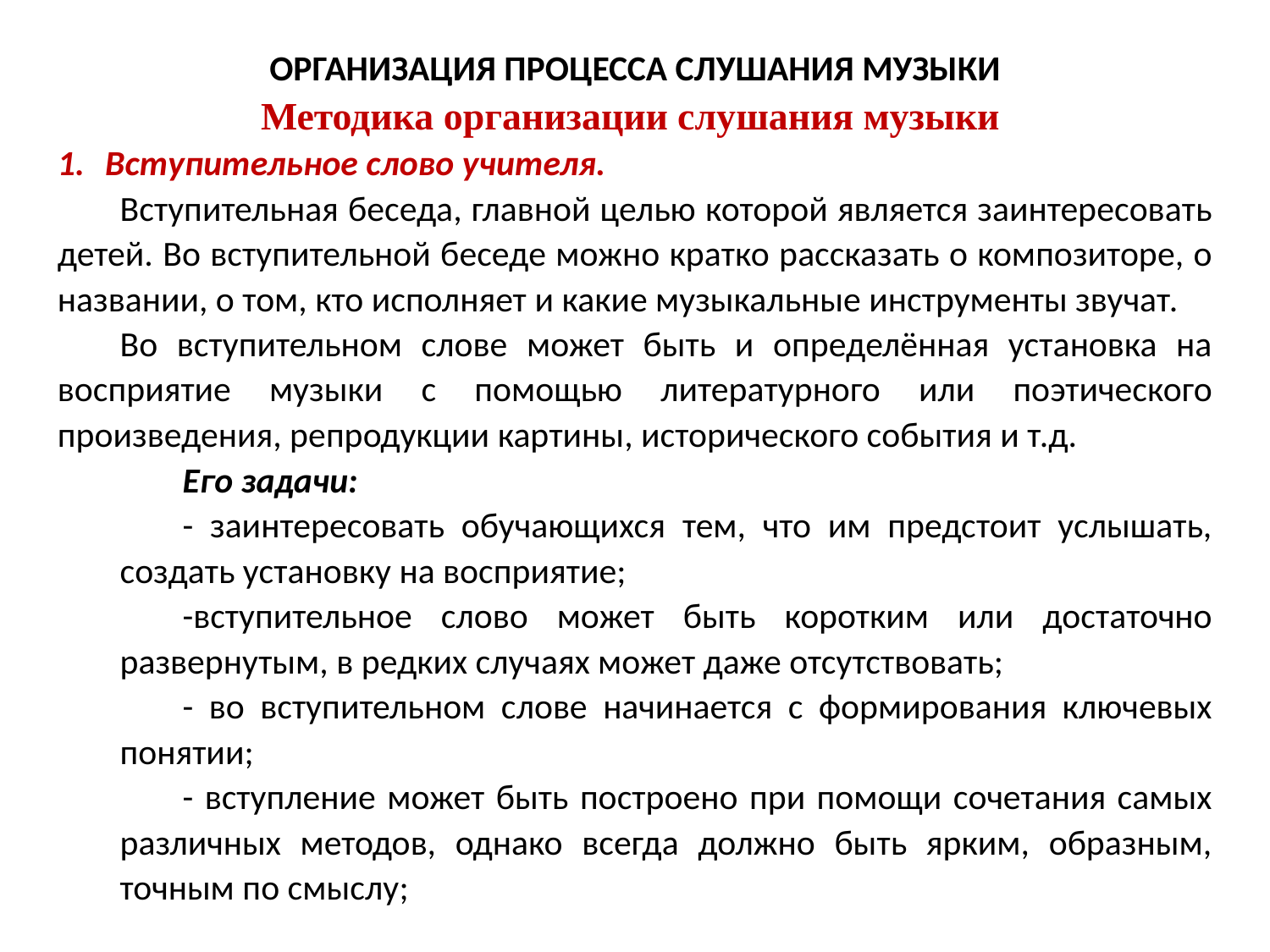

ОРГАНИЗАЦИЯ ПРОЦЕССА СЛУШАНИЯ МУЗЫКИ
Методика организации слушания музыки
Вступительное слово учителя.
Вступительная беседа, главной целью которой является заинтересовать детей. Во вступительной беседе можно кратко рассказать о композиторе, о названии, о том, кто исполняет и какие музыкальные инструменты звучат.
Во вступительном слове может быть и определённая установка на восприятие музыки с помощью литературного или поэтического произведения, репродукции картины, исторического события и т.д.
Его задачи:
- заинтересовать обучающихся тем, что им предстоит услышать, создать установку на восприятие;
-вступительное слово может быть коротким или достаточно развернутым, в редких случаях может даже отсутствовать;
- во вступительном слове начинается с формирования ключевых понятии;
- вступление может быть построено при помощи сочетания самых различных методов, однако всегда должно быть ярким, образным, точным по смыслу;